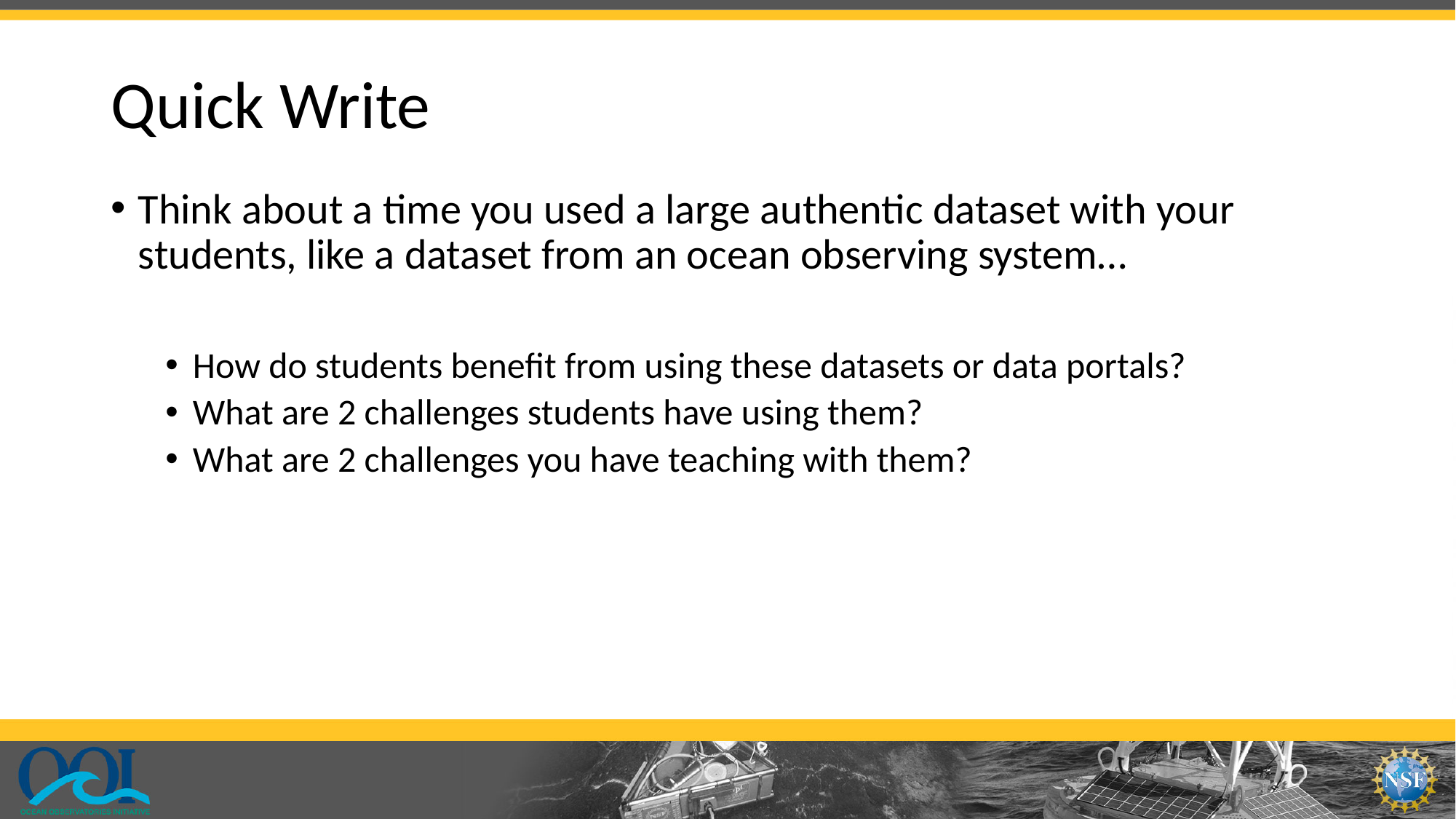

# Quick Write
Think about a time you used a large authentic dataset with your students, like a dataset from an ocean observing system…

How do students benefit from using these datasets or data portals?
What are 2 challenges students have using them?
What are 2 challenges you have teaching with them?